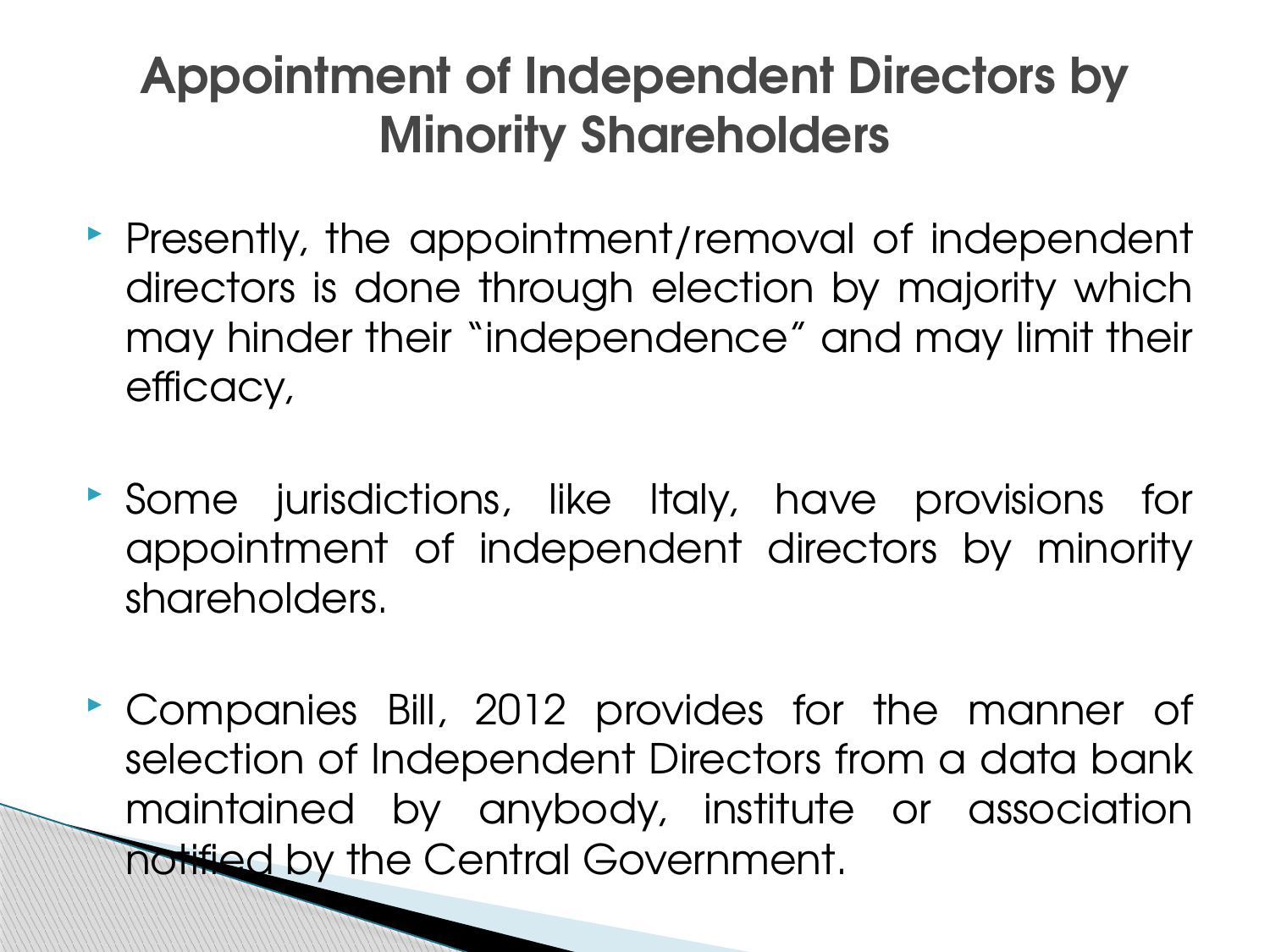

# Appointment of Independent Directors by Minority Shareholders
Presently, the appointment/removal of independent directors is done through election by majority which may hinder their “independence” and may limit their efficacy,

Some jurisdictions, like Italy, have provisions for appointment of independent directors by minority shareholders.

Companies Bill, 2012 provides for the manner of selection of Independent Directors from a data bank maintained by anybody, institute or association notified by the Central Government.